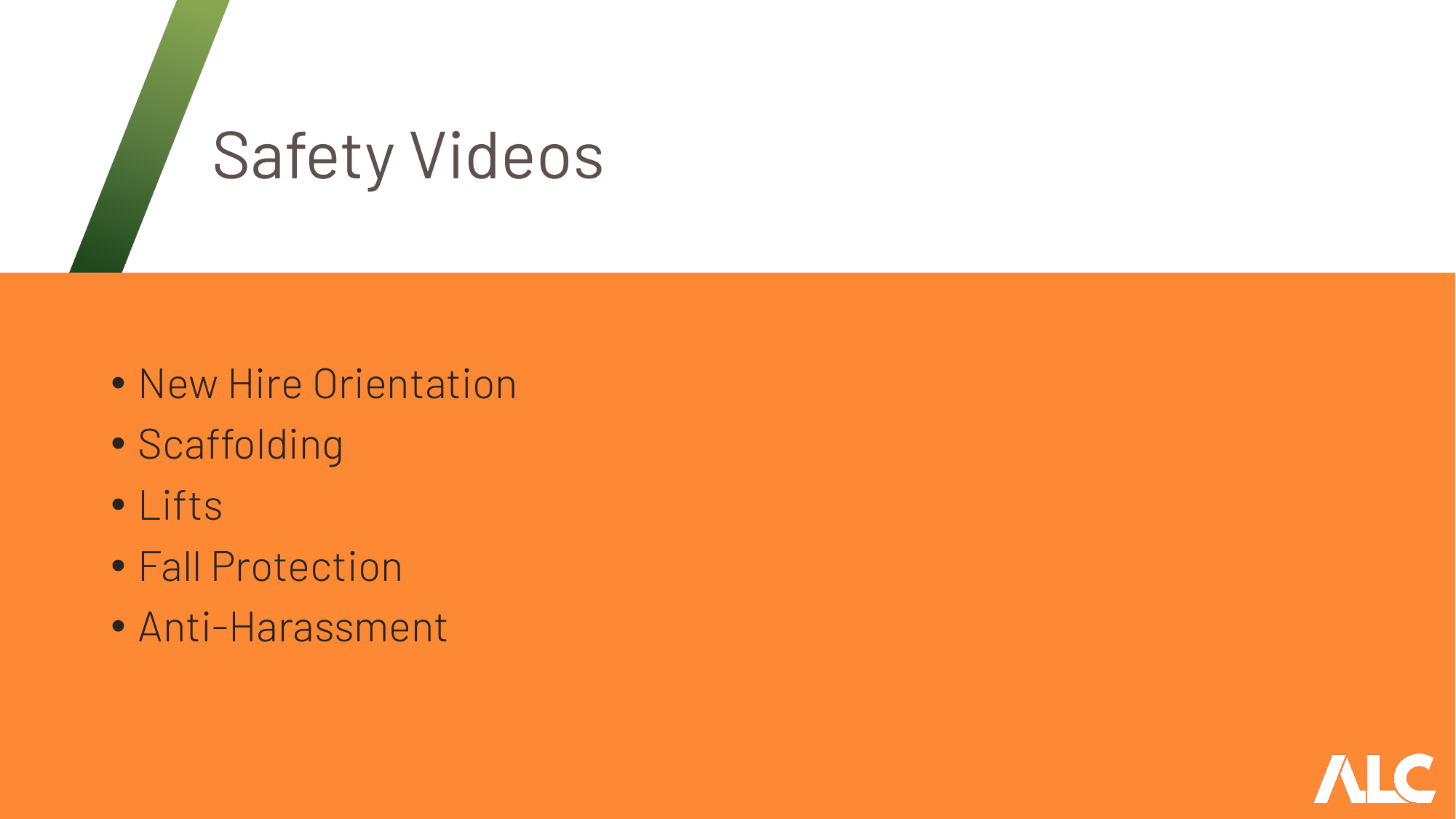

# Safety Videos
New Hire Orientation
Scaffolding
Lifts
Fall Protection
Anti-Harassment